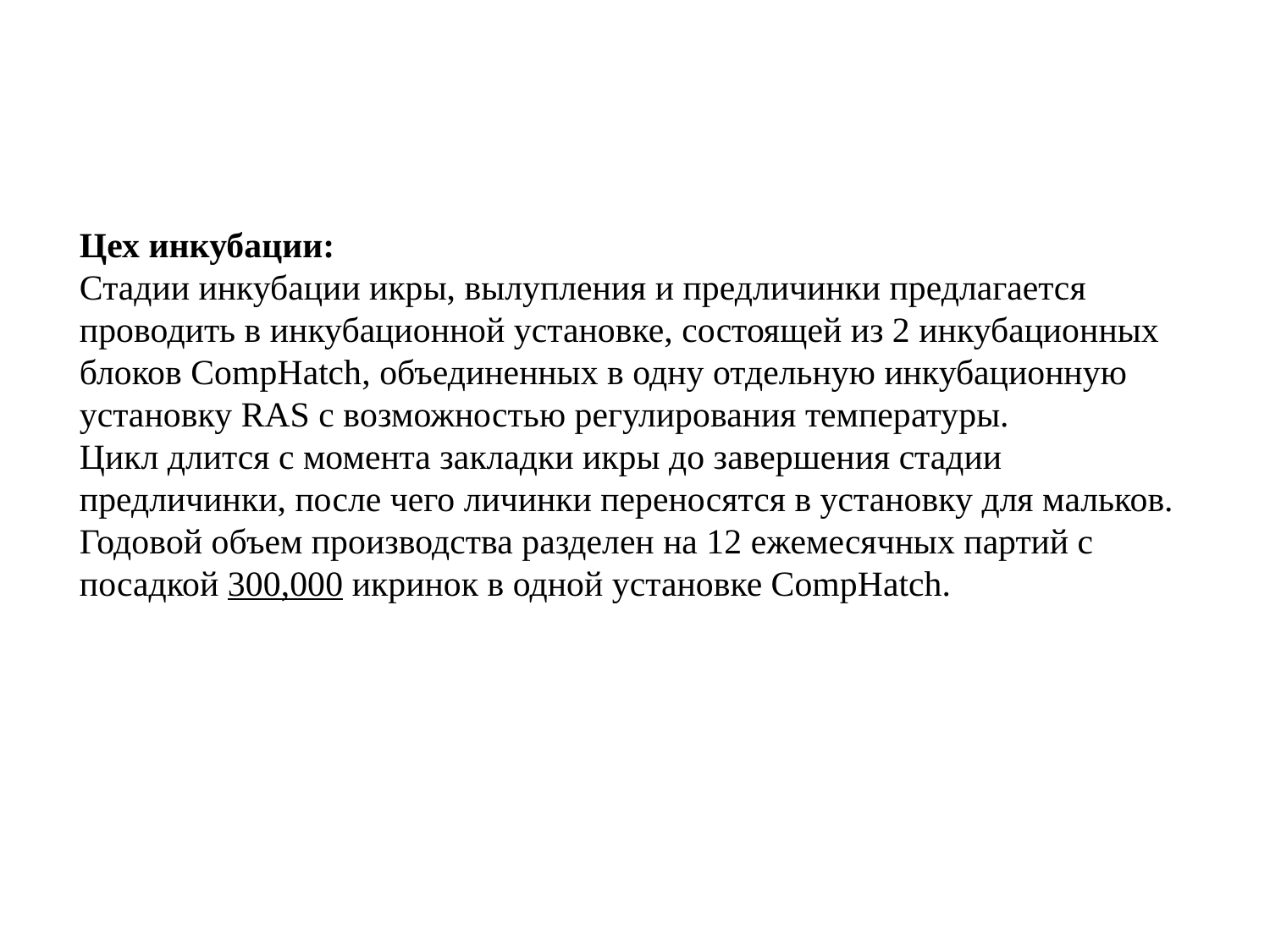

Цех инкубации:
Стадии инкубации икры, вылупления и предличинки предлагается проводить в инкубационной установке, состоящей из 2 инкубационных блоков CompHatch, объединенных в одну отдельную инкубационную установку RAS с возможностью регулирования температуры.
Цикл длится с момента закладки икры до завершения стадии предличинки, после чего личинки переносятся в установку для мальков.
Годовой объем производства разделен на 12 ежемесячных партий с посадкой 300,000 икринок в одной установке CompHatch.